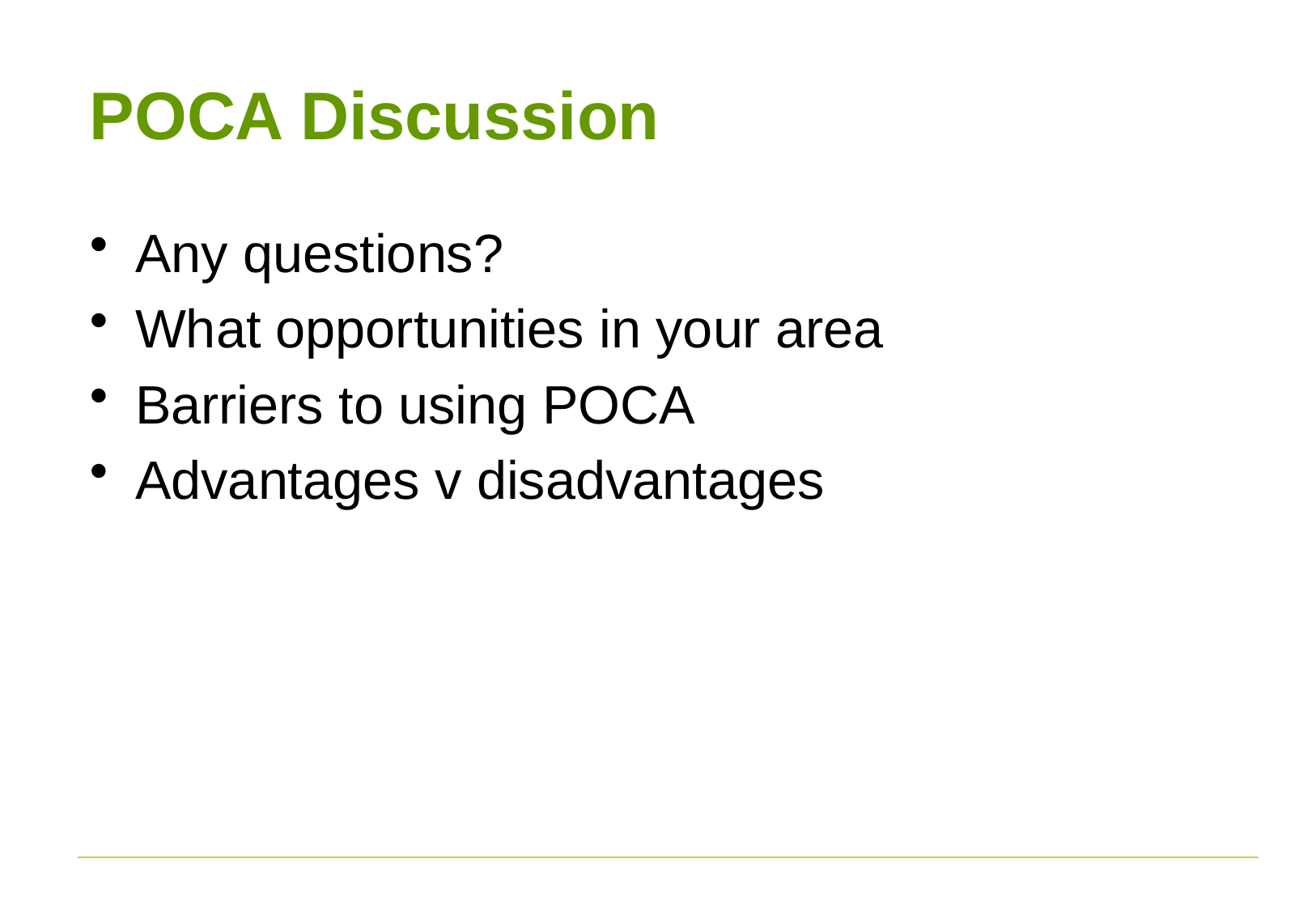

# POCA Discussion
Any questions?
What opportunities in your area
Barriers to using POCA
Advantages v disadvantages